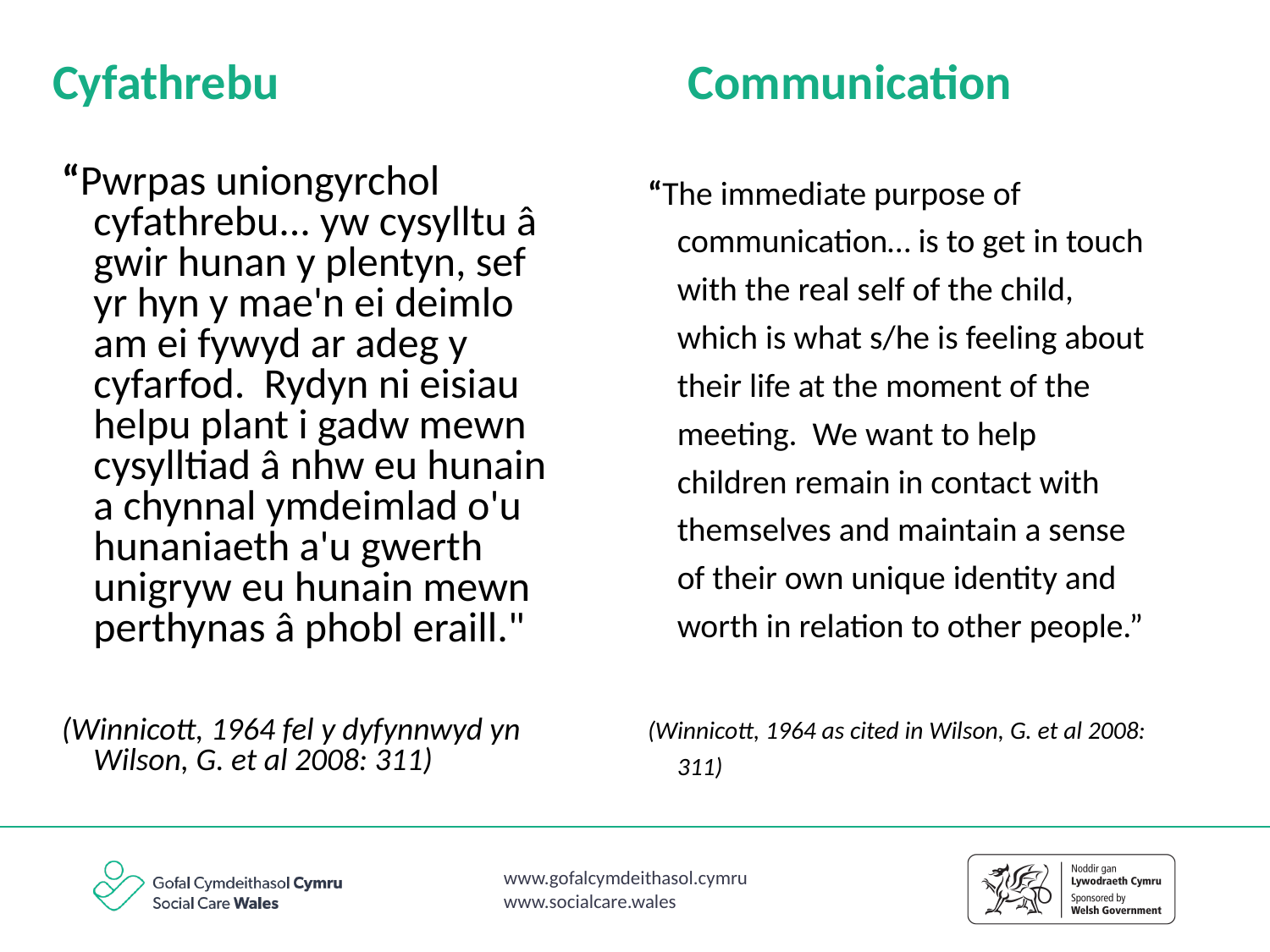

Cyfathrebu
Communication
“Pwrpas uniongyrchol cyfathrebu... yw cysylltu â gwir hunan y plentyn, sef yr hyn y mae'n ei deimlo am ei fywyd ar adeg y cyfarfod.  Rydyn ni eisiau helpu plant i gadw mewn cysylltiad â nhw eu hunain a chynnal ymdeimlad o'u hunaniaeth a'u gwerth unigryw eu hunain mewn perthynas â phobl eraill."

(Winnicott, 1964 fel y dyfynnwyd yn Wilson, G. et al 2008: 311)

“The immediate purpose of  communication… is to get in touch with the real self of the child, which is what s/he is feeling about their life at the moment of the meeting.  We want to help children remain in contact with themselves and maintain a sense of their own unique identity and worth in relation to other people.”

(Winnicott, 1964 as cited in Wilson, G. et al 2008: 311)